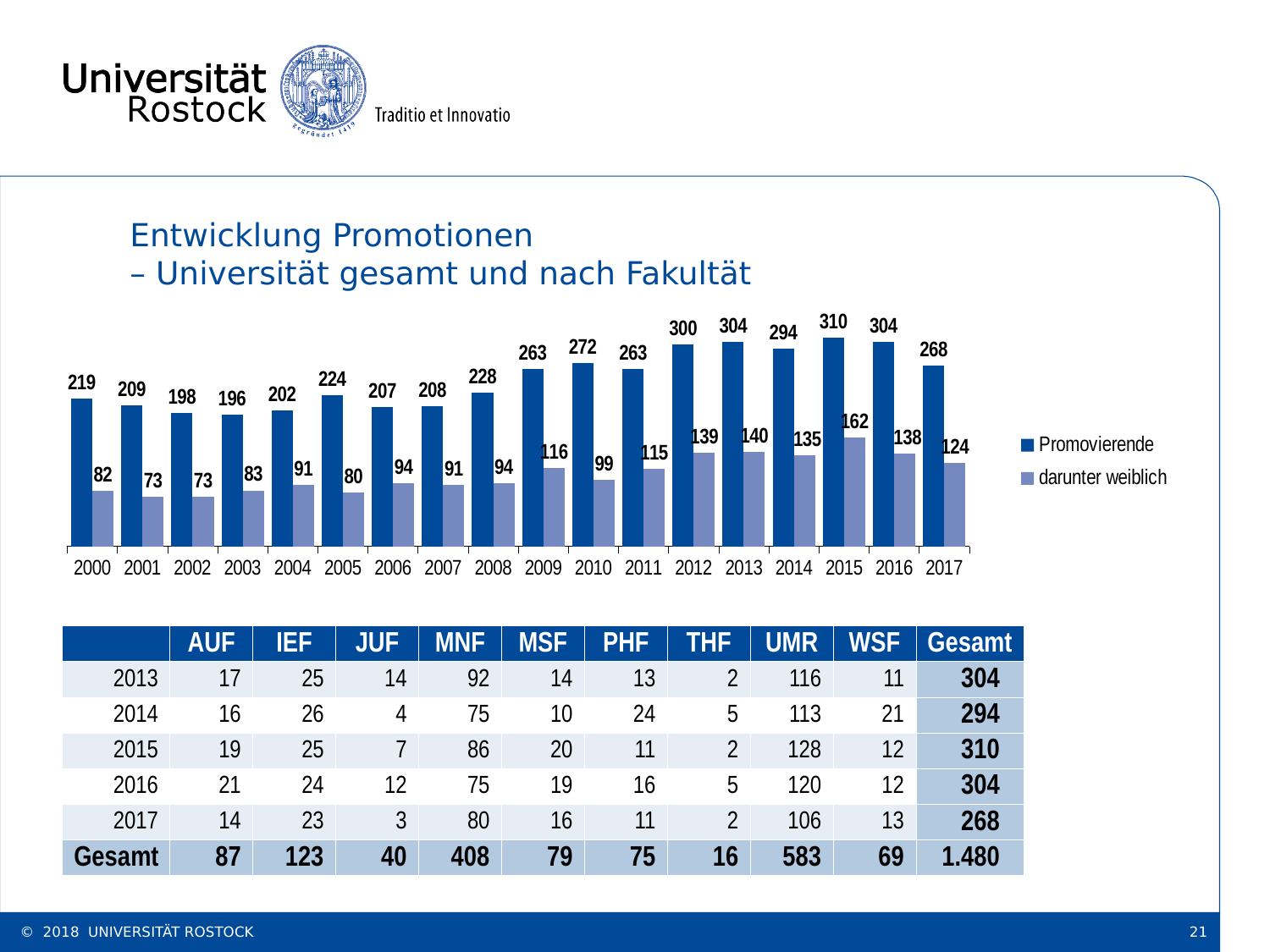

Entwicklung Promotionen
– Universität gesamt und nach Fakultät

### Chart

| Category | Promovierende | darunter weiblich |
|---|---|---|
| 2000 | 219.0 | 82.0 |
| 2001 | 209.0 | 73.0 |
| 2002 | 198.0 | 73.0 |
| 2003 | 196.0 | 83.0 |
| 2004 | 202.0 | 91.0 |
| 2005 | 224.0 | 80.0 |
| 2006 | 207.0 | 94.0 |
| 2007 | 208.0 | 91.0 |
| 2008 | 228.0 | 94.0 |
| 2009 | 263.0 | 116.0 |
| 2010 | 272.0 | 99.0 |
| 2011 | 263.0 | 115.0 |
| 2012 | 300.0 | 139.0 |
| 2013 | 304.0 | 140.0 |
| 2014 | 294.0 | 135.0 |
| 2015 | 310.0 | 162.0 |
| 2016 | 304.0 | 138.0 |
| 2017 | 268.0 | 124.0 |
|  | AUF | IEF | JUF | MNF | MSF | PHF | THF | UMR | WSF | Gesamt |
| --- | --- | --- | --- | --- | --- | --- | --- | --- | --- | --- |
| 2013 | 17 | 25 | 14 | 92 | 14 | 13 | 2 | 116 | 11 | 304 |
| 2014 | 16 | 26 | 4 | 75 | 10 | 24 | 5 | 113 | 21 | 294 |
| 2015 | 19 | 25 | 7 | 86 | 20 | 11 | 2 | 128 | 12 | 310 |
| 2016 | 21 | 24 | 12 | 75 | 19 | 16 | 5 | 120 | 12 | 304 |
| 2017 | 14 | 23 | 3 | 80 | 16 | 11 | 2 | 106 | 13 | 268 |
| Gesamt | 87 | 123 | 40 | 408 | 79 | 75 | 16 | 583 | 69 | 1.480 |
©  2018  UNIVERSITÄT ROSTOCK
21